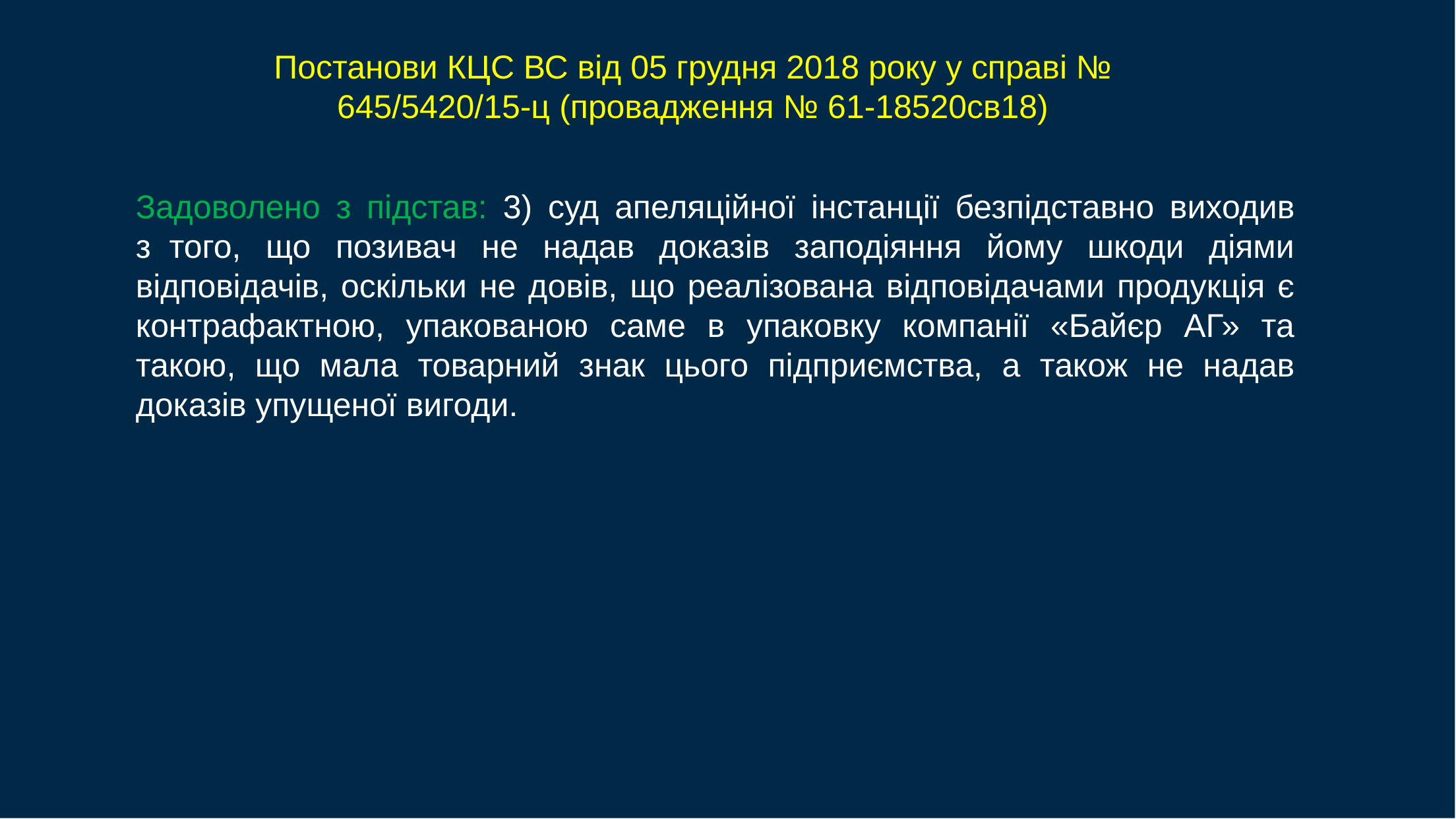

# Постанови КЦС ВС від 05 грудня 2018 року у справі №  645/5420/15-ц (провадження № 61-18520св18)

Задоволено з підстав: 3) суд апеляційної інстанції безпідставно виходив з  того, що позивач не надав доказів заподіяння йому шкоди діями відповідачів, оскільки не довів, що реалізована відповідачами продукція є контрафактною, упакованою саме в упаковку компанії «Байєр АГ» та такою, що мала товарний знак цього підприємства, а також не надав доказів упущеної вигоди.